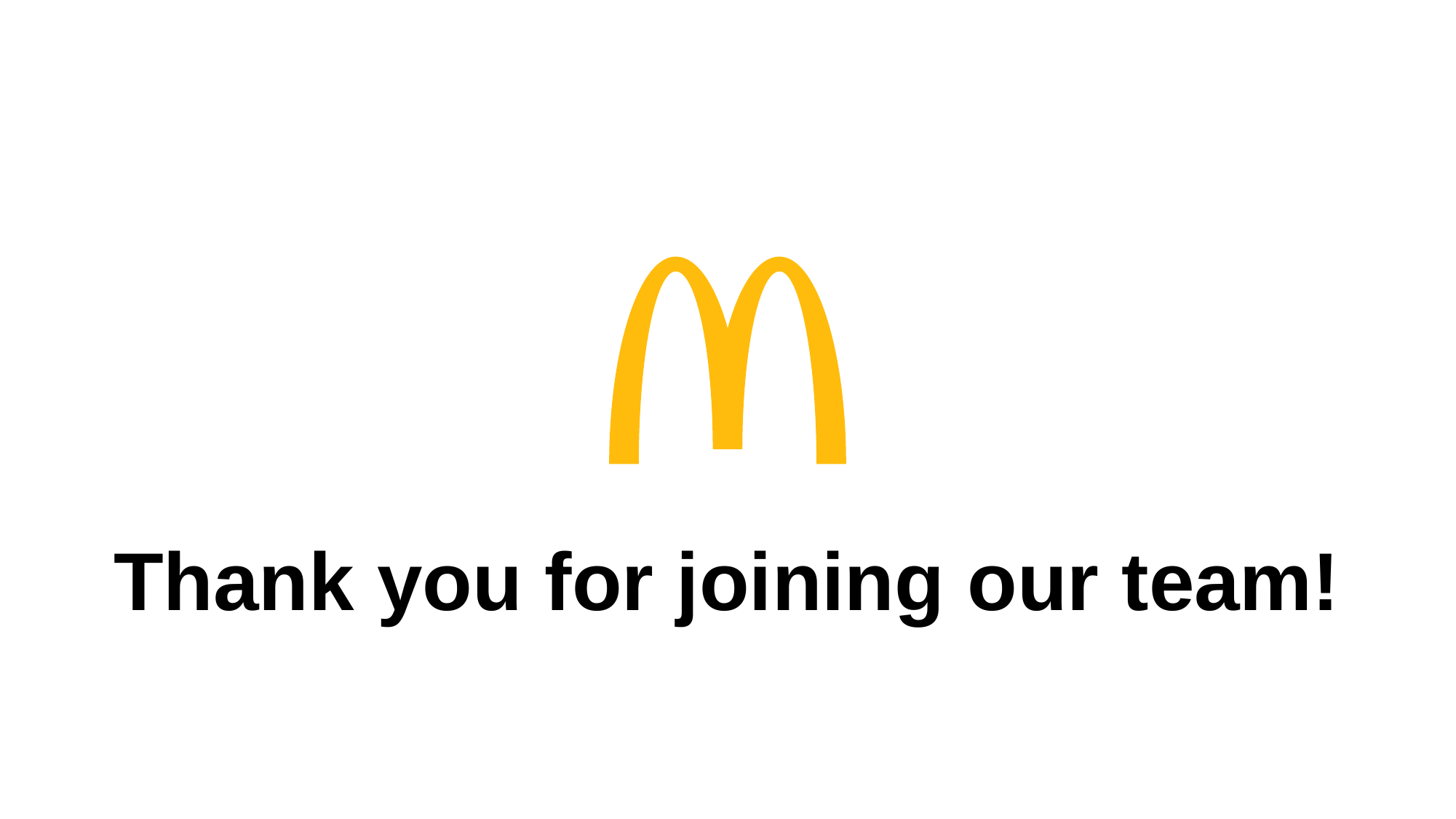

# Thank you for joining our team!